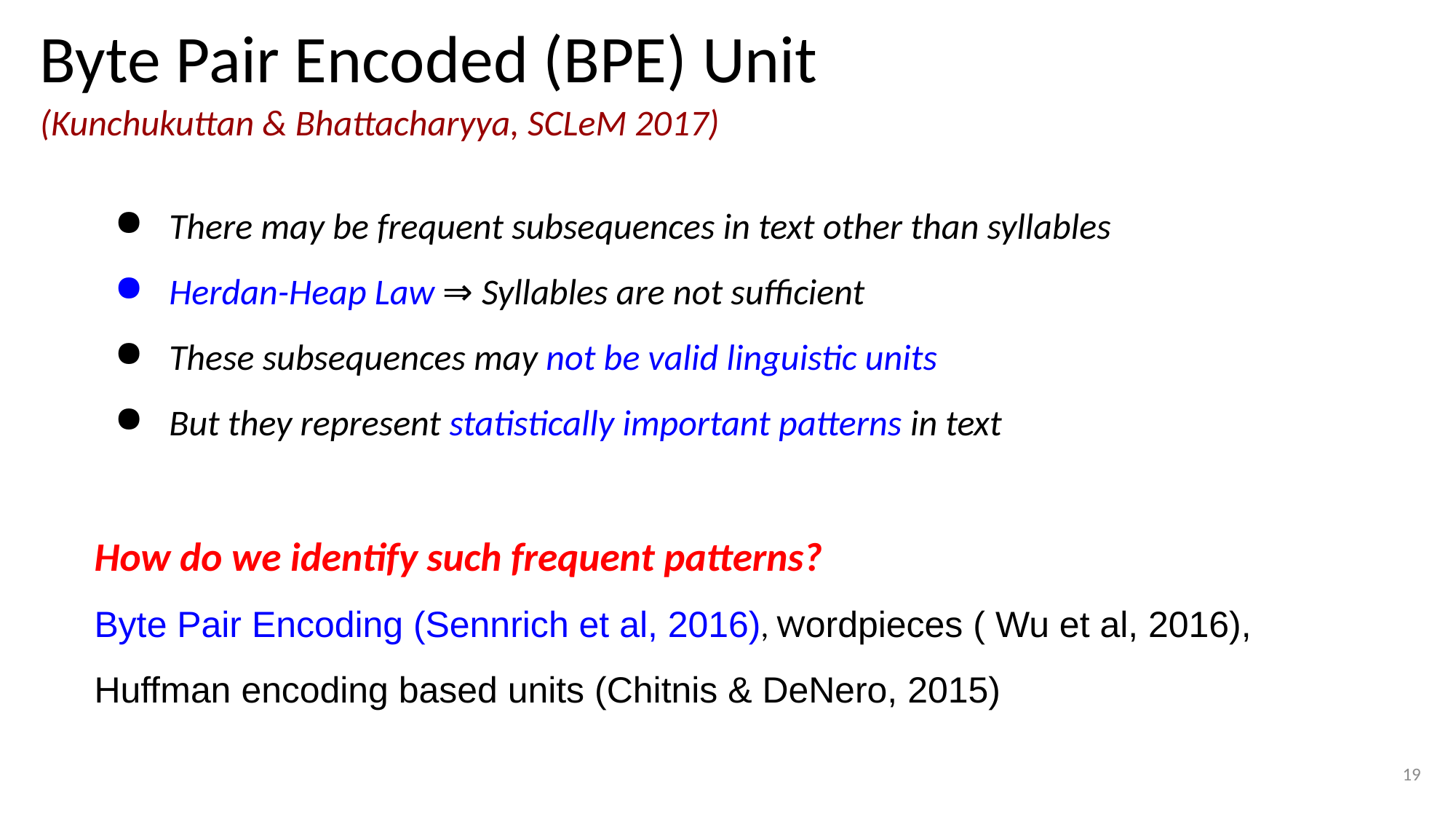

# Byte Pair Encoded (BPE) Unit
(Kunchukuttan & Bhattacharyya, SCLeM 2017)
There may be frequent subsequences in text other than syllables
Herdan-Heap Law ⇒ Syllables are not sufficient
These subsequences may not be valid linguistic units
But they represent statistically important patterns in text
How do we identify such frequent patterns?
Byte Pair Encoding (Sennrich et al, 2016), Wordpieces ( Wu et al, 2016), Huffman encoding based units (Chitnis & DeNero, 2015)
19